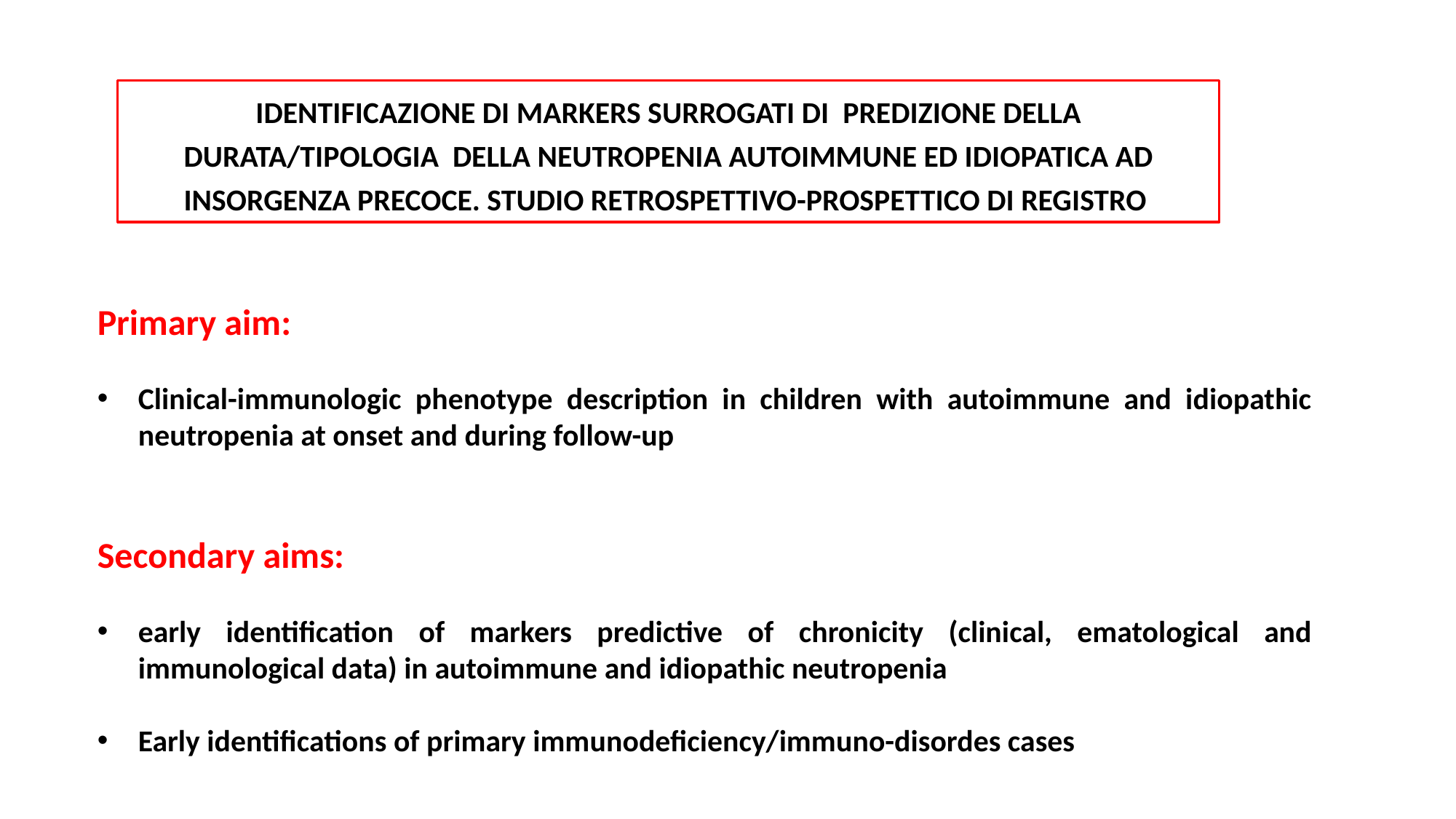

IDENTIFICAZIONE DI MARKERS SURROGATI DI  PREDIZIONE DELLA DURATA/TIPOLOGIA  DELLA NEUTROPENIA AUTOIMMUNE ED IDIOPATICA AD INSORGENZA PRECOCE. STUDIO RETROSPETTIVO-PROSPETTICO DI REGISTRO
Primary aim:

Clinical-immunologic phenotype description in children with autoimmune and idiopathic neutropenia at onset and during follow-up

Secondary aims:

early identification of markers predictive of chronicity (clinical, ematological and immunological data) in autoimmune and idiopathic neutropenia

Early identifications of primary immunodeficiency/immuno-disordes cases